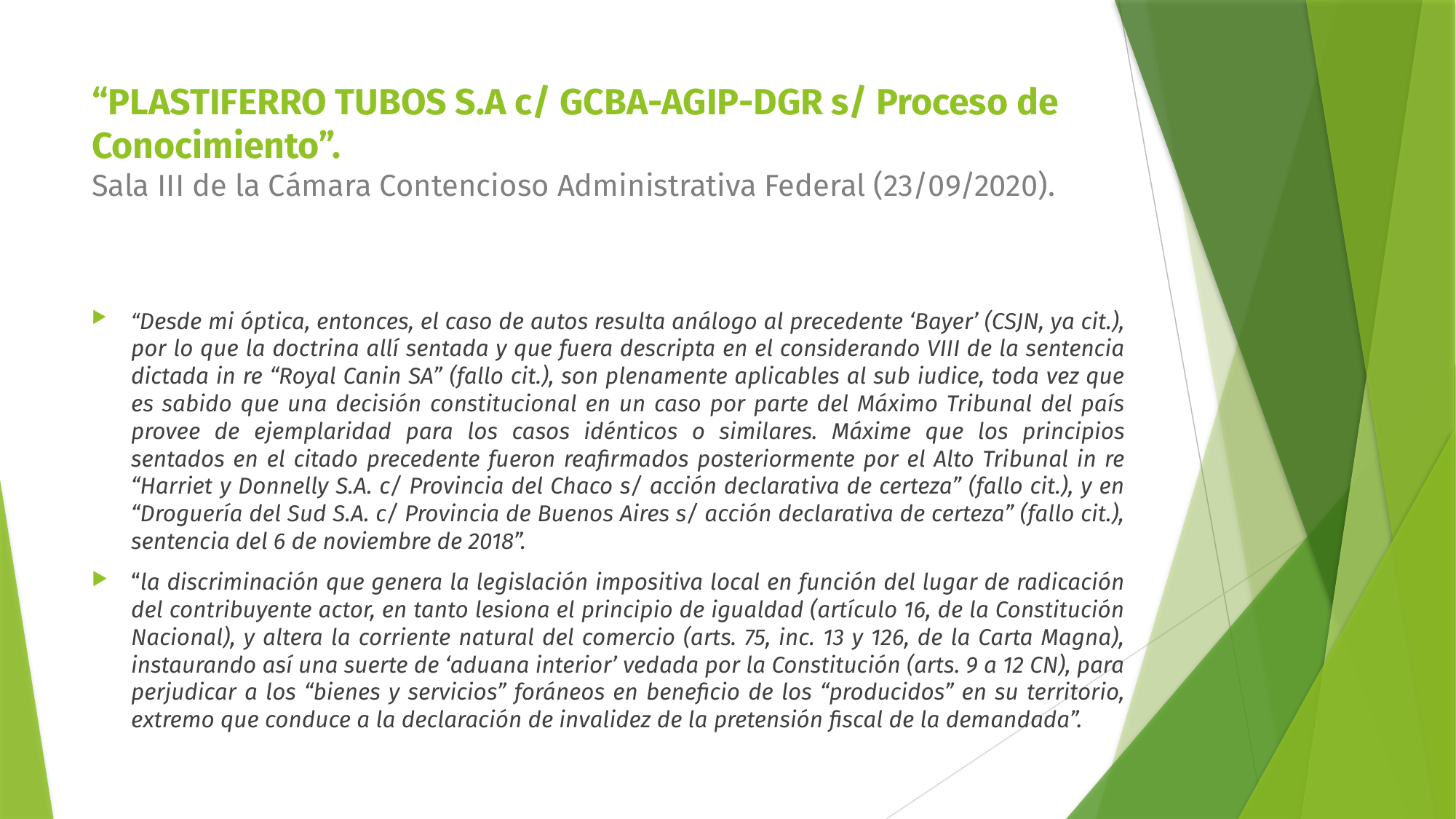

# “PLASTIFERRO TUBOS S.A c/ GCBA-AGIP-DGR s/ Proceso de Conocimiento”. Sala III de la Cámara Contencioso Administrativa Federal (23/09/2020).

“Desde mi óptica, entonces, el caso de autos resulta análogo al precedente ‘Bayer’ (CSJN, ya cit.), por lo que la doctrina allí sentada y que fuera descripta en el considerando VIII de la sentencia dictada in re “Royal Canin SA” (fallo cit.), son plenamente aplicables al sub iudice, toda vez que es sabido que una decisión constitucional en un caso por parte del Máximo Tribunal del país provee de ejemplaridad para los casos idénticos o similares. Máxime que los principios sentados en el citado precedente fueron reafirmados posteriormente por el Alto Tribunal in re “Harriet y Donnelly S.A. c/ Provincia del Chaco s/ acción declarativa de certeza” (fallo cit.), y en “Droguería del Sud S.A. c/ Provincia de Buenos Aires s/ acción declarativa de certeza” (fallo cit.), sentencia del 6 de noviembre de 2018”.
“la discriminación que genera la legislación impositiva local en función del lugar de radicación del contribuyente actor, en tanto lesiona el principio de igualdad (artículo 16, de la Constitución Nacional), y altera la corriente natural del comercio (arts. 75, inc. 13 y 126, de la Carta Magna), instaurando así una suerte de ‘aduana interior’ vedada por la Constitución (arts. 9 a 12 CN), para perjudicar a los “bienes y servicios” foráneos en beneficio de los “producidos” en su territorio, extremo que conduce a la declaración de invalidez de la pretensión fiscal de la demandada”.